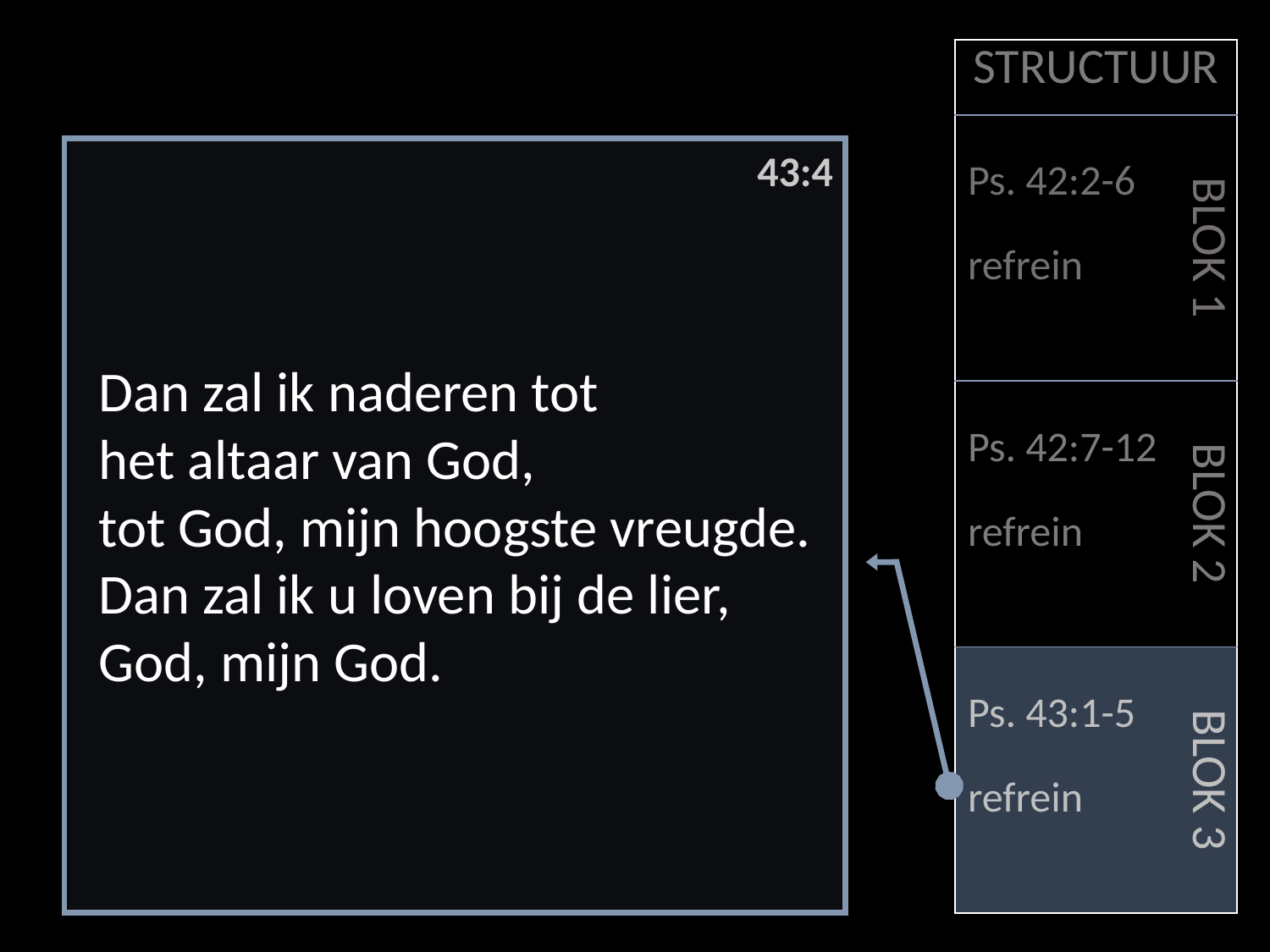

| STRUCTUUR |  |
| --- | --- |
| Ps. 42:2-6 refrein | BLOK 1 |
| Ps. 42:7-12 refrein | BLOK 2 |
| Ps. 43:1-5 refrein | BLOK 3 |

43:4
Dan zal ik naderen tot
het altaar van God,
tot God, mijn hoogste vreugde.
Dan zal ik u loven bij de lier,
God, mijn God.